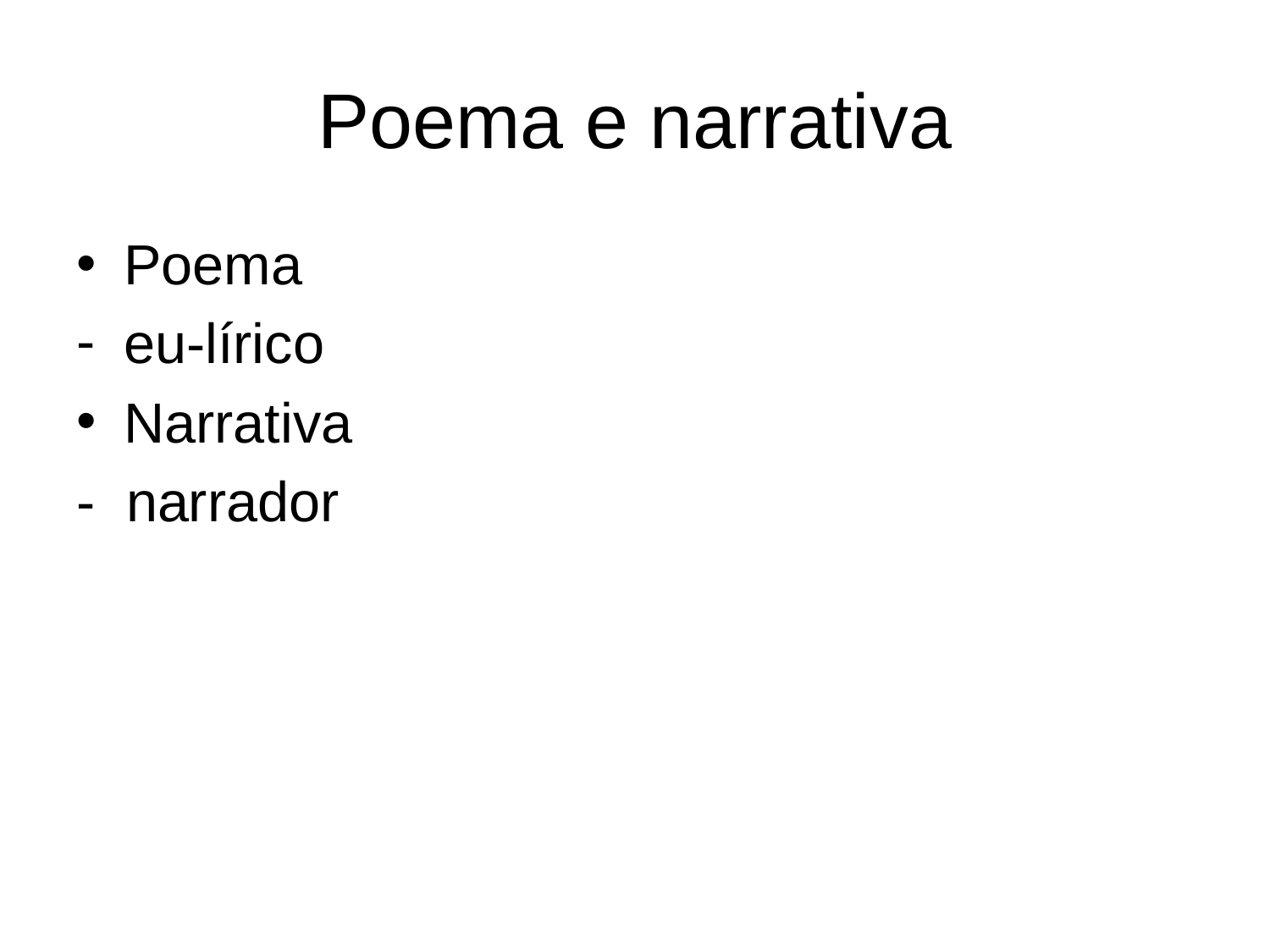

# Poema e narrativa
Poema
eu-lírico
Narrativa
-  narrador